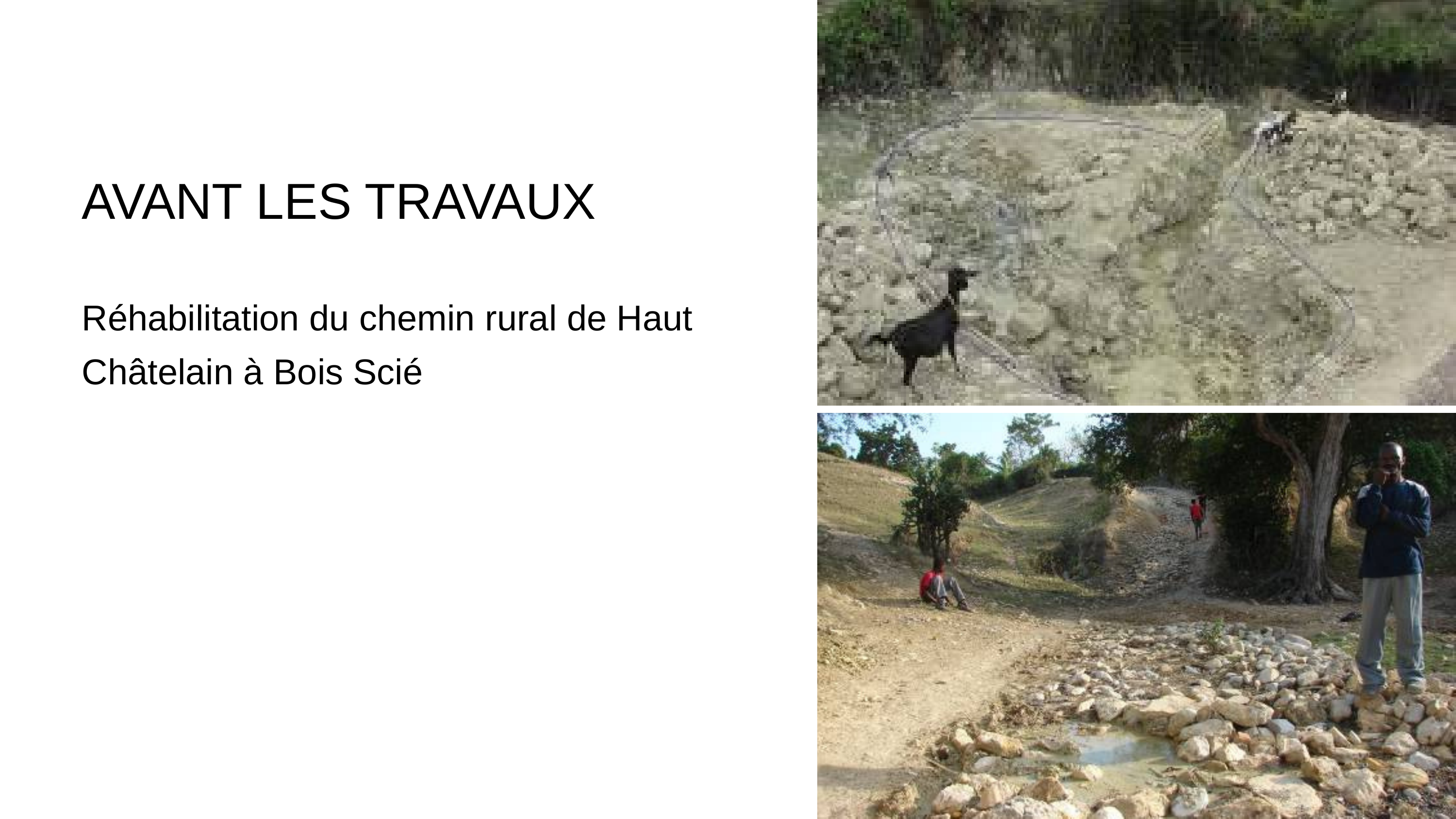

AVANT LES TRAVAUX
Réhabilitation du chemin rural de Haut Châtelain à Bois Scié